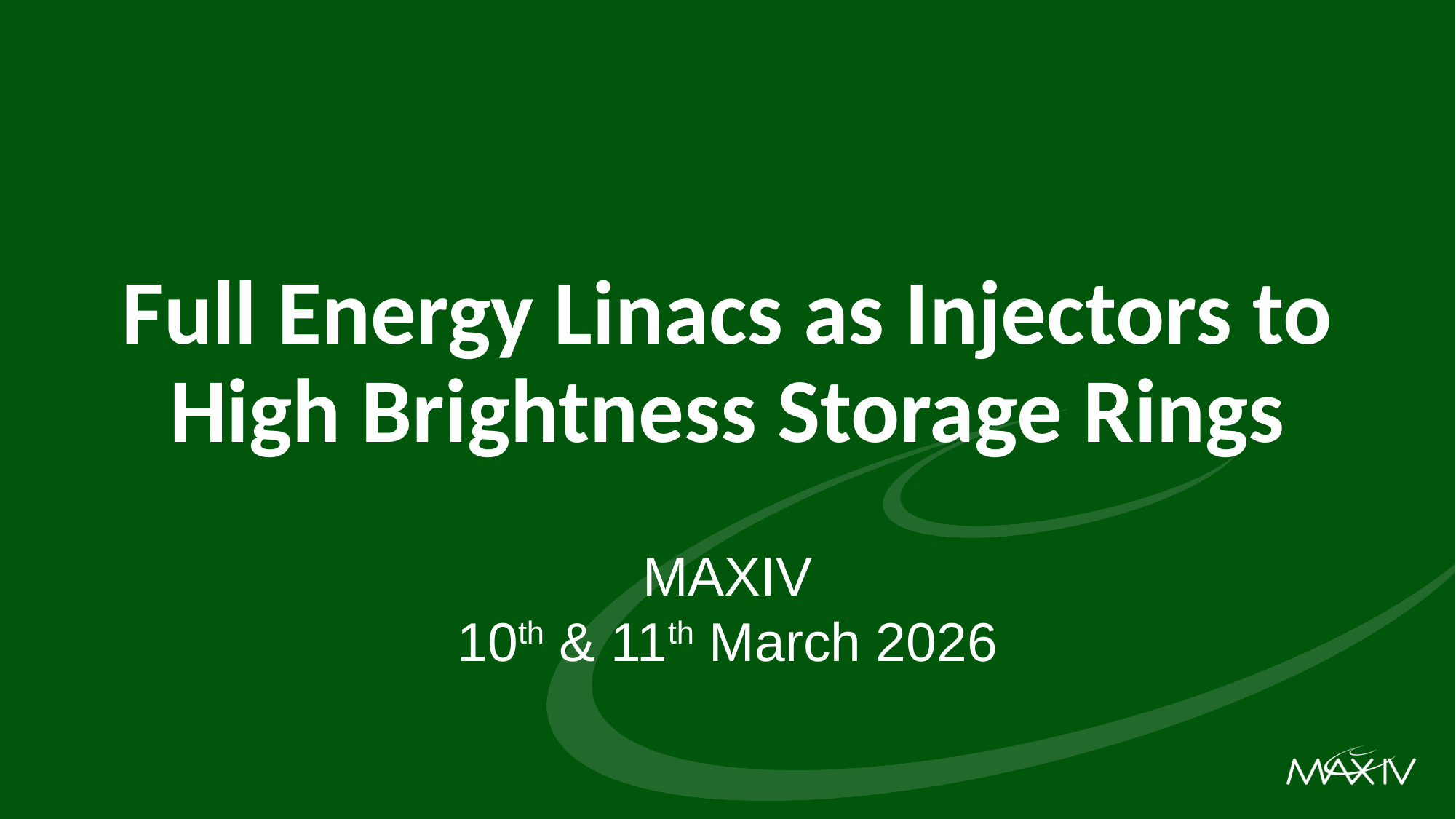

# Full Energy Linacs as Injectors to High Brightness Storage Rings
MAXIV
10th & 11th March 2026